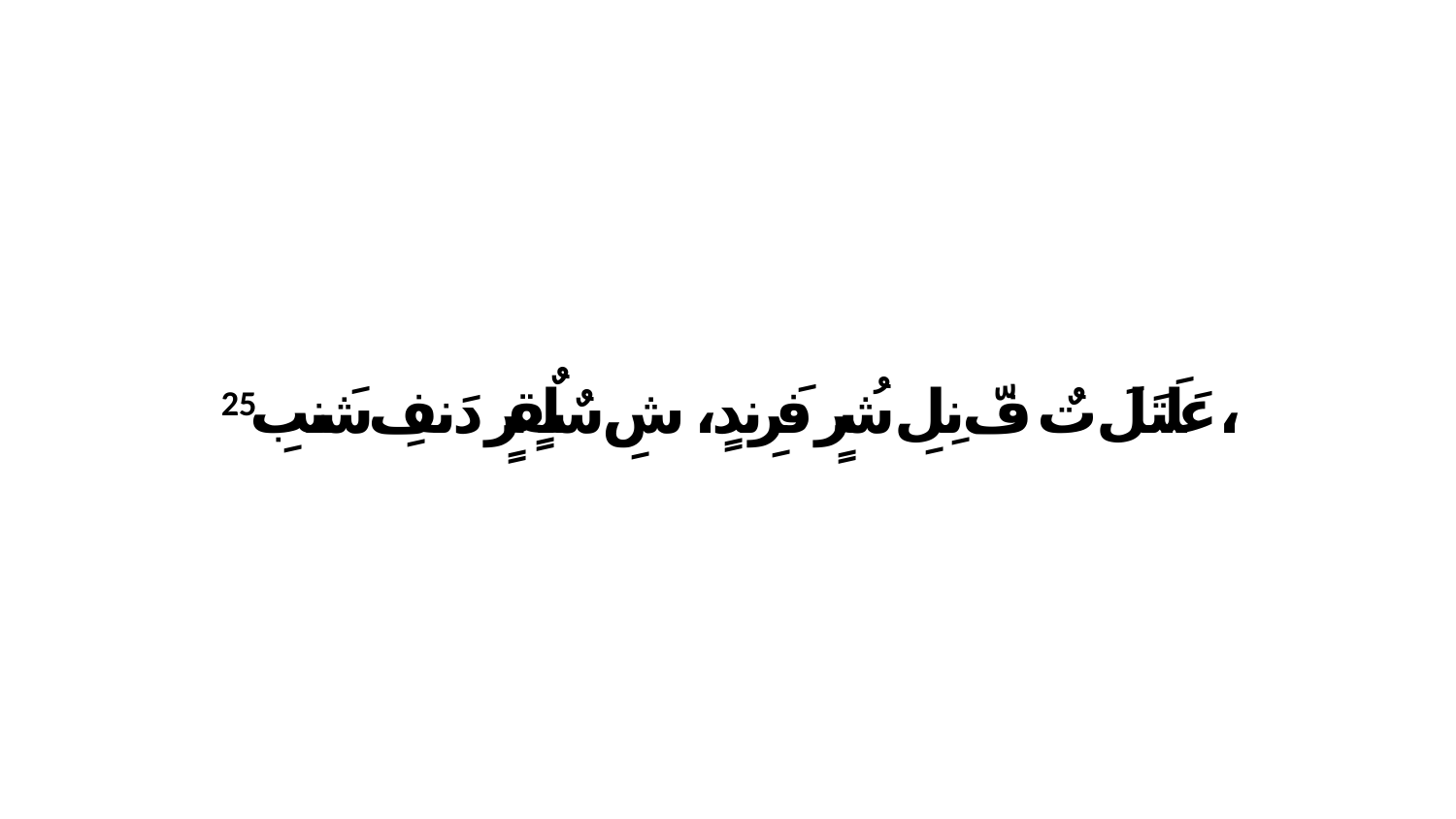

25 عَلَتَلَ تٌ فّ نِلِ شُرٍ فَرِندٍ، شِ سٌلٌقٍرٍ دَنفِ شَنبِ،